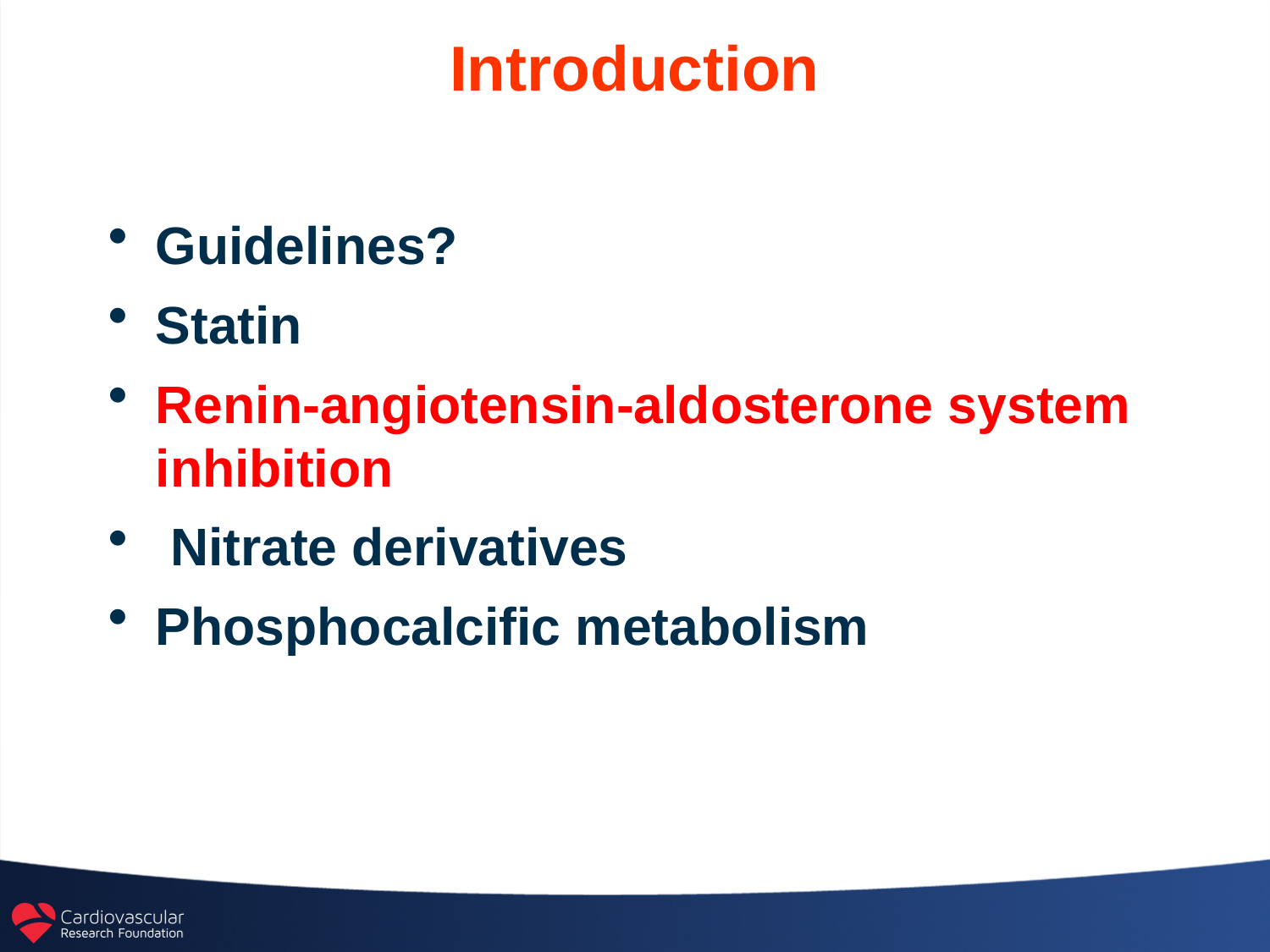

# Introduction
Guidelines?
Statin
Renin-angiotensin-aldosterone system inhibition
 Nitrate derivatives
Phosphocalcific metabolism